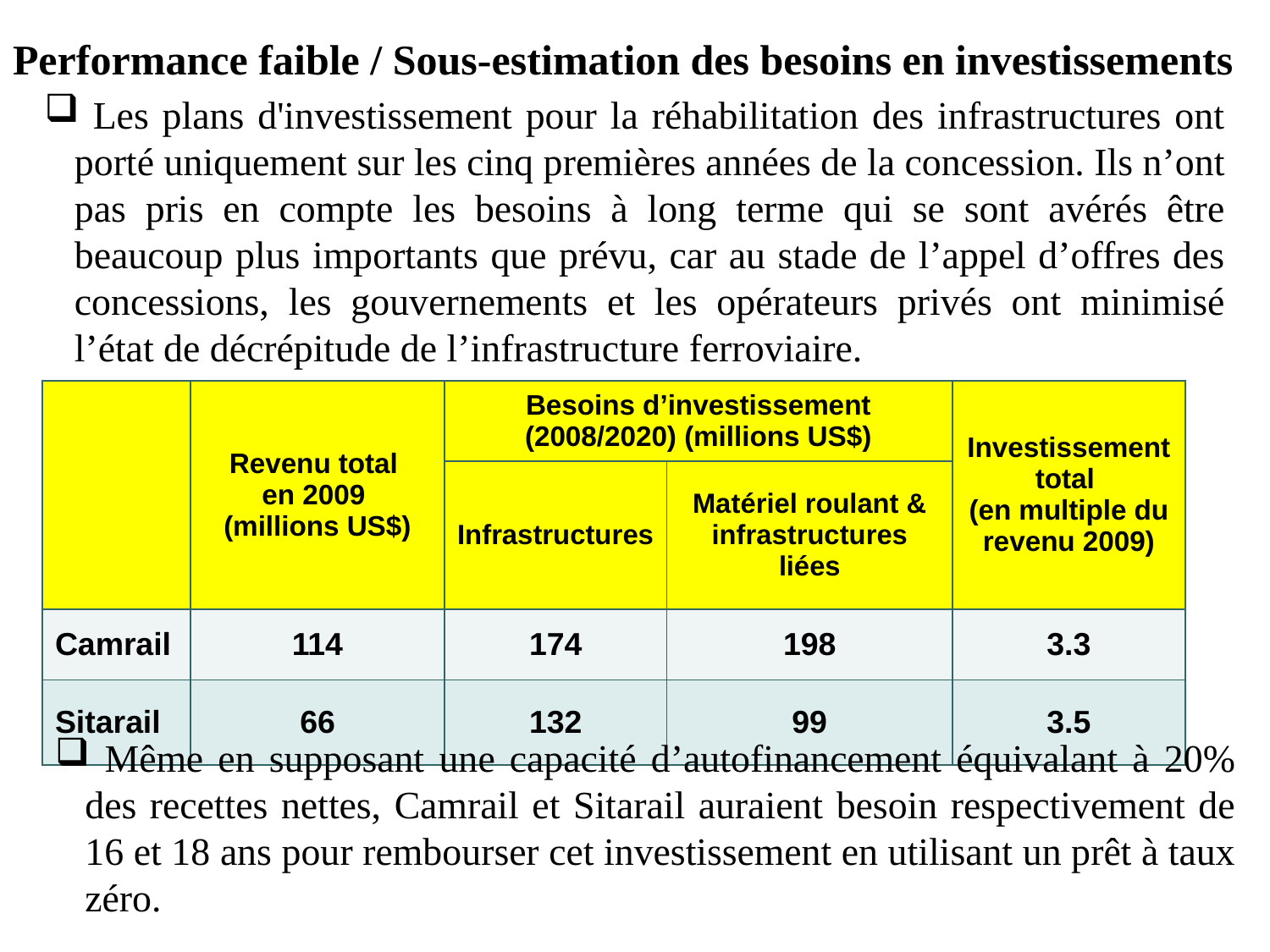

Performance faible / Sous-estimation des besoins en investissements
 Les plans d'investissement pour la réhabilitation des infrastructures ont porté uniquement sur les cinq premières années de la concession. Ils n’ont pas pris en compte les besoins à long terme qui se sont avérés être beaucoup plus importants que prévu, car au stade de l’appel d’offres des concessions, les gouvernements et les opérateurs privés ont minimisé l’état de décrépitude de l’infrastructure ferroviaire.

|  | Revenu total en 2009 (millions US$) | Besoins d’investissement (2008/2020) (millions US$) |  | Investissement total (en multiple du revenu 2009) |
| --- | --- | --- | --- | --- |
|  |  | Infrastructures | Matériel roulant & infrastructures liées |  |
| Camrail | 114 | 174 | 198 | 3.3 |
| Sitarail | 66 | 132 | 99 | 3.5 |
 Même en supposant une capacité d’autofinancement équivalant à 20% des recettes nettes, Camrail et Sitarail auraient besoin respectivement de 16 et 18 ans pour rembourser cet investissement en utilisant un prêt à taux zéro.